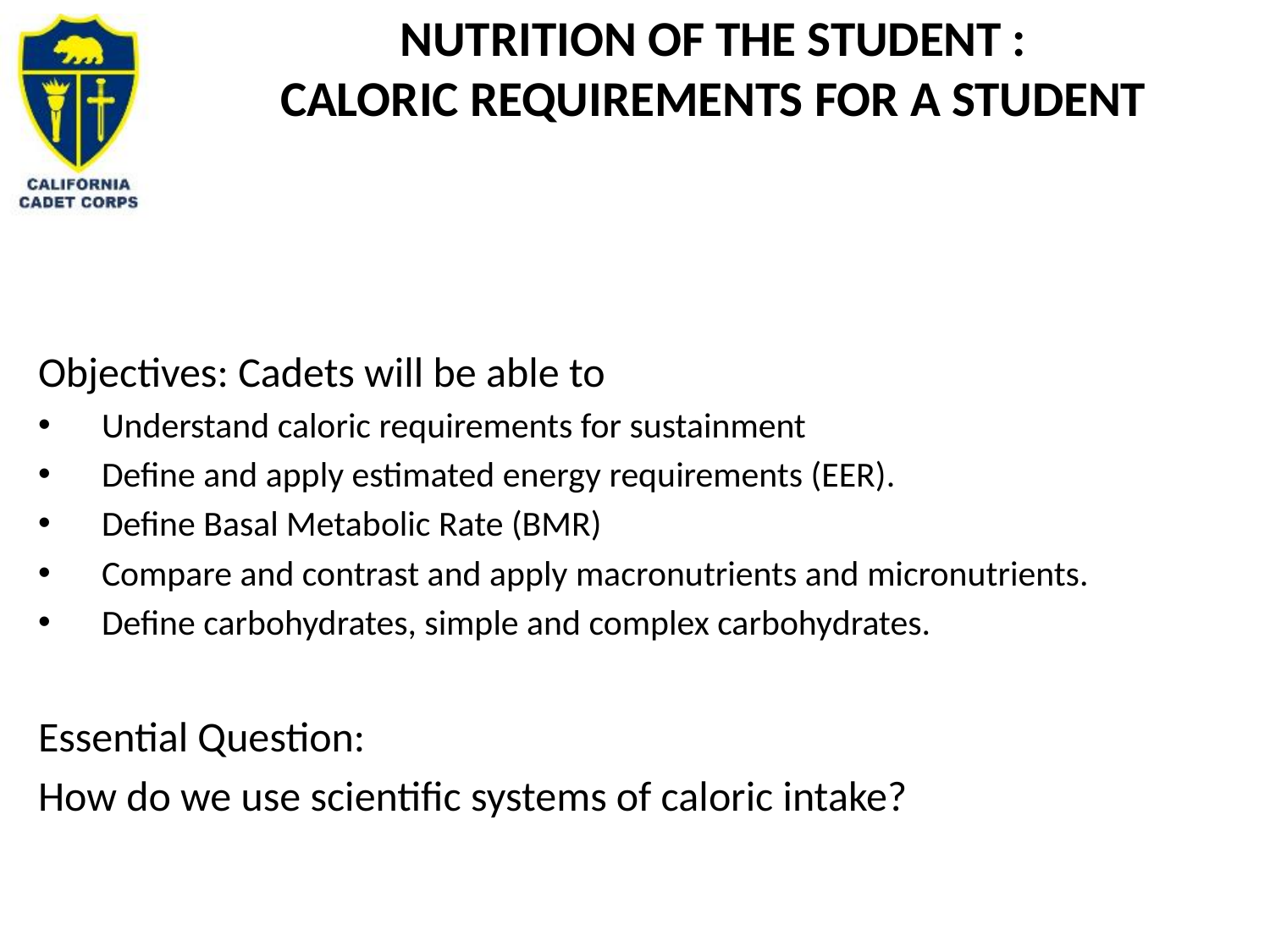

# Nutrition of the Student : Caloric Requirements For A Student
Objectives: Cadets will be able to
Understand caloric requirements for sustainment
Define and apply estimated energy requirements (EER).
Define Basal Metabolic Rate (BMR)
Compare and contrast and apply macronutrients and micronutrients.
Define carbohydrates, simple and complex carbohydrates.

Essential Question:
How do we use scientific systems of caloric intake?